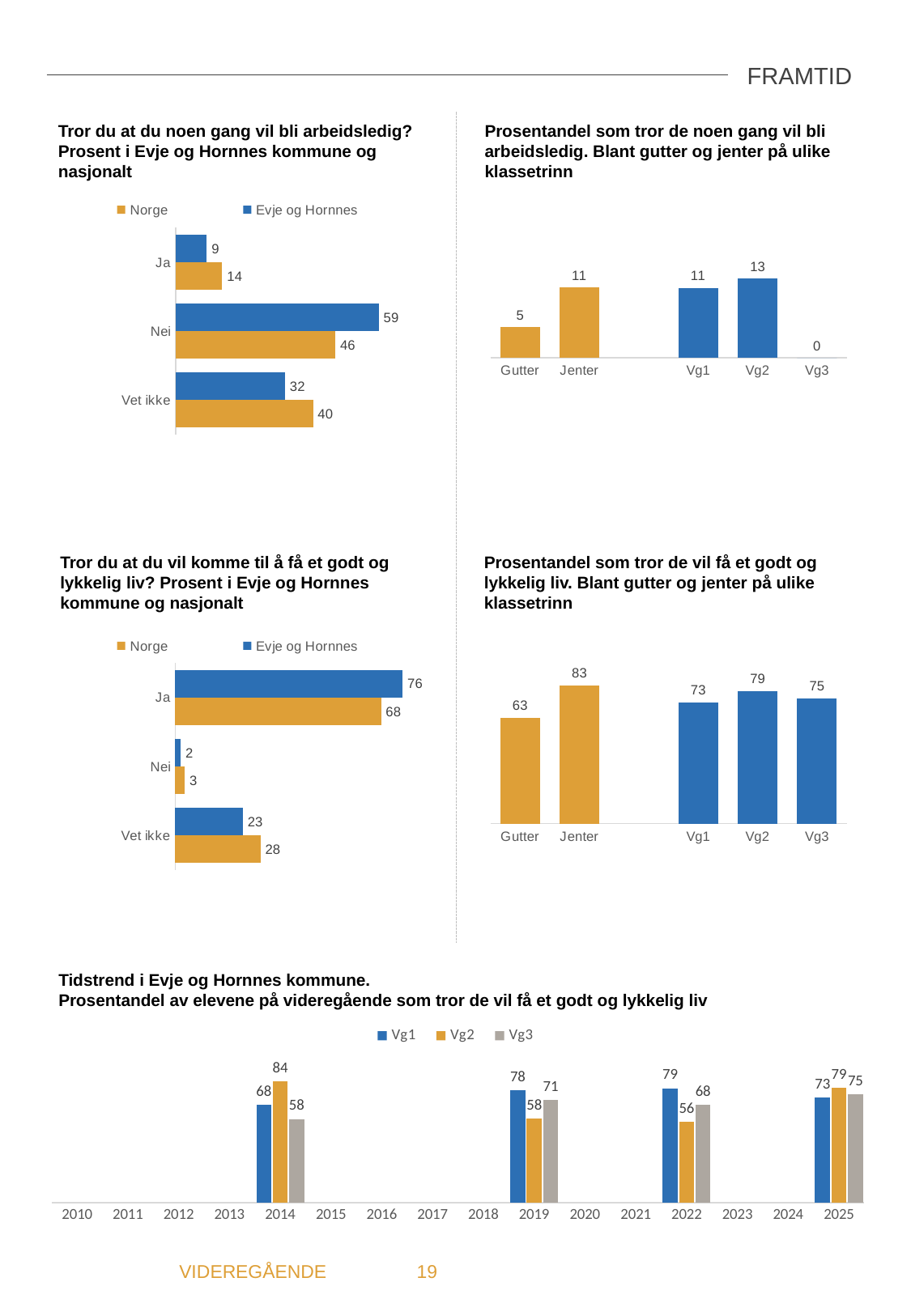

FRAMTID
Tror du at du noen gang vil bli arbeidsledig? Prosent i Evje og Hornnes kommune og nasjonalt
Prosentandel som tror de noen gang vil bli arbeidsledig. Blant gutter og jenter på ulike klassetrinn

### Chart

| Category | Evje og Hornnes | Norge |
|---|---|---|
| Ja | 9.09 | 13.59 |
| Nei | 59.09 | 46.44 |
| Vet ikke | 31.82 | 39.97 |

### Chart

| Category | Tror de noen gang vil bli arbeidsledig |
|---|---|
| Gutter | 5.0 |
| Jenter | 11.43 |
|  | None |
| Vg1 | 11.36 |
| Vg2 | 12.82 |
| Vg3 | 0.0 |
Tror du at du vil komme til å få et godt og lykkelig liv? Prosent i Evje og Hornnes kommune og nasjonalt
Prosentandel som tror de vil få et godt og lykkelig liv. Blant gutter og jenter på ulike klassetrinn

### Chart

| Category | Evje og Hornnes | Norge |
|---|---|---|
| Ja | 75.68 | 68.47 |
| Nei | 1.8 | 3.19 |
| Vet ikke | 22.52 | 28.34 |

### Chart

| Category | Tror de vil få et godt og lykkelig liv |
|---|---|
| Gutter | 63.41 |
| Jenter | 82.86 |
|  | None |
| Vg1 | 72.73 |
| Vg2 | 79.49 |
| Vg3 | 75.0 |
Tidstrend i Evje og Hornnes kommune.
Prosentandel av elevene på videregående som tror de vil få et godt og lykkelig liv

### Chart

| Category | Vg1 | Vg2 | Vg3 |
|---|---|---|---|
| 2010 | -1.0 | -1.0 | -1.0 |
| 2011 | -1.0 | -1.0 | -1.0 |
| 2012 | -1.0 | -1.0 | -1.0 |
| 2013 | -1.0 | -1.0 | -1.0 |
| 2014 | 67.74 | 83.87 | 57.89 |
| 2015 | -1.0 | -1.0 | -1.0 |
| 2016 | -1.0 | -1.0 | -1.0 |
| 2017 | -1.0 | -1.0 | -1.0 |
| 2018 | -1.0 | -1.0 | -1.0 |
| 2019 | 77.78 | 57.97 | 71.05 |
| 2020 | -1.0 | -1.0 | -1.0 |
| 2021 | -1.0 | -1.0 | -1.0 |
| 2022 | 79.03 | 55.88 | 67.65 |
| 2023 | -1.0 | -1.0 | -1.0 |
| 2024 | -1.0 | -1.0 | -1.0 |
| 2025 | 72.73 | 79.49 | 75.0 |
	 VIDEREGÅENDE	19